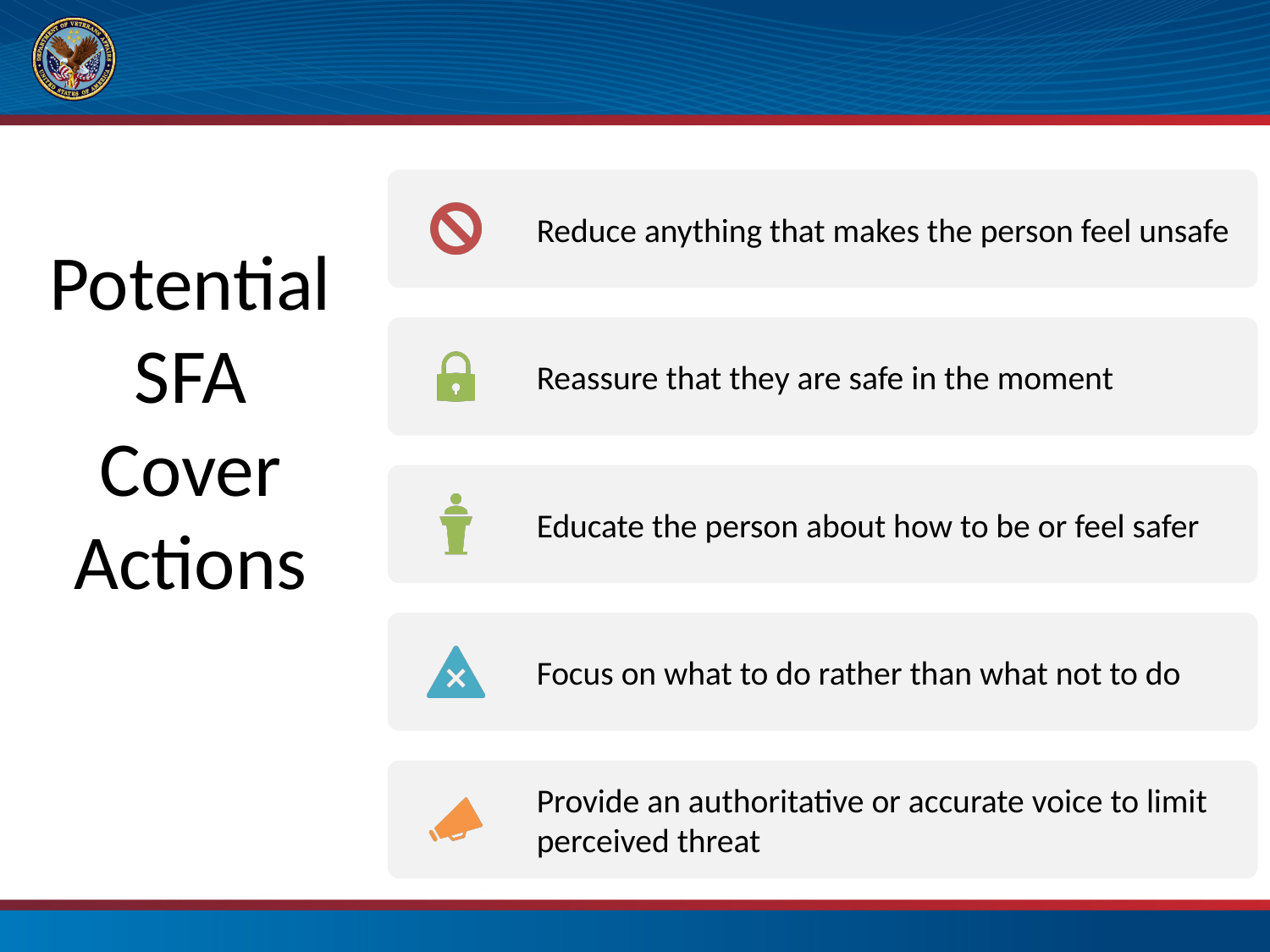

Reduce anything that makes the person feel unsafe
Reassure that they are safe in the moment
Educate the person about how to be or feel safer
Focus on what to do rather than what not to do
Provide an authoritative or accurate voice to limit perceived threat
# Potential SFA Cover Actions